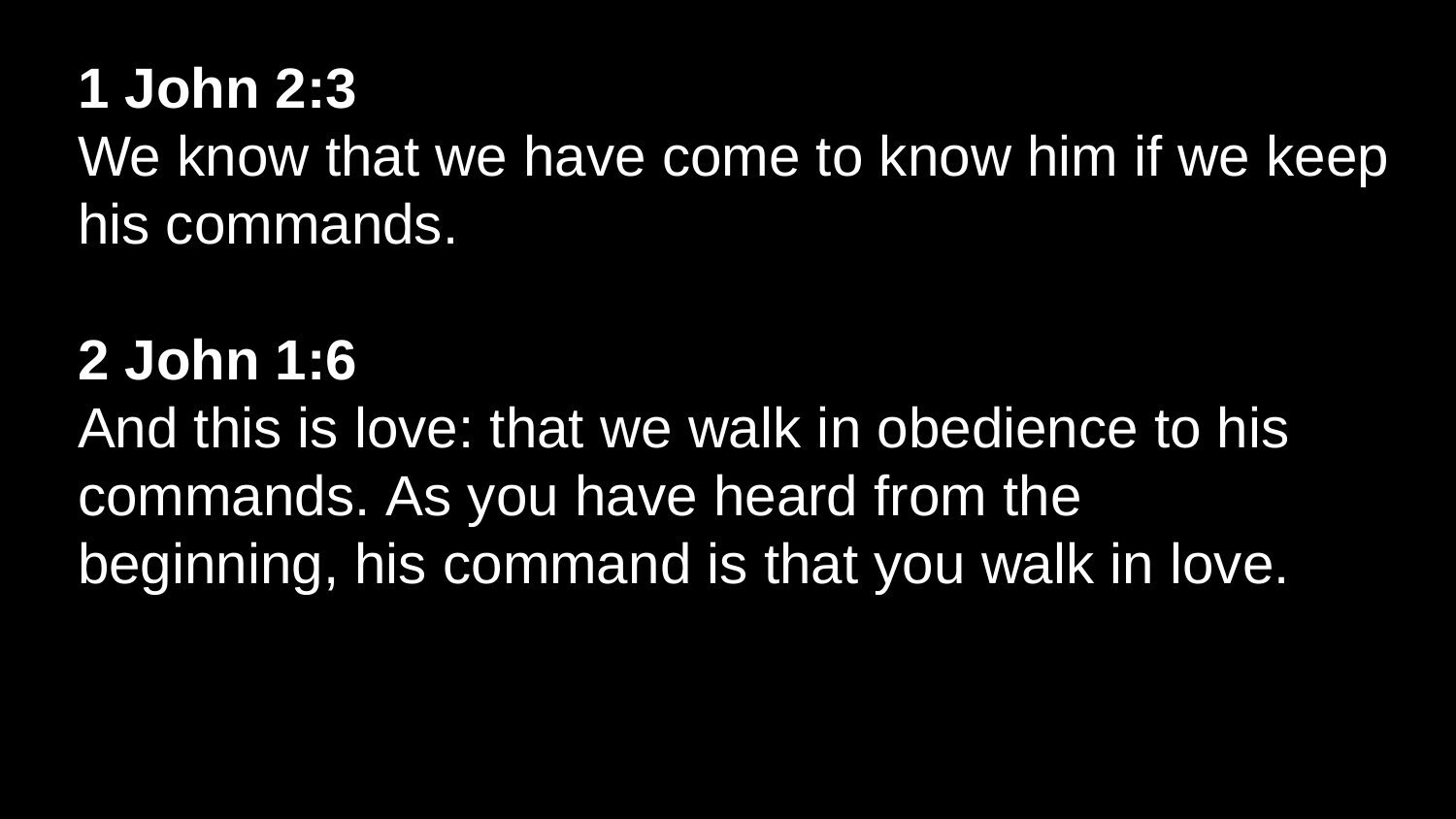

1 John 2:3
We know that we have come to know him if we keep his commands.

2 John 1:6
And this is love: that we walk in obedience to his commands. As you have heard from the beginning, his command is that you walk in love.